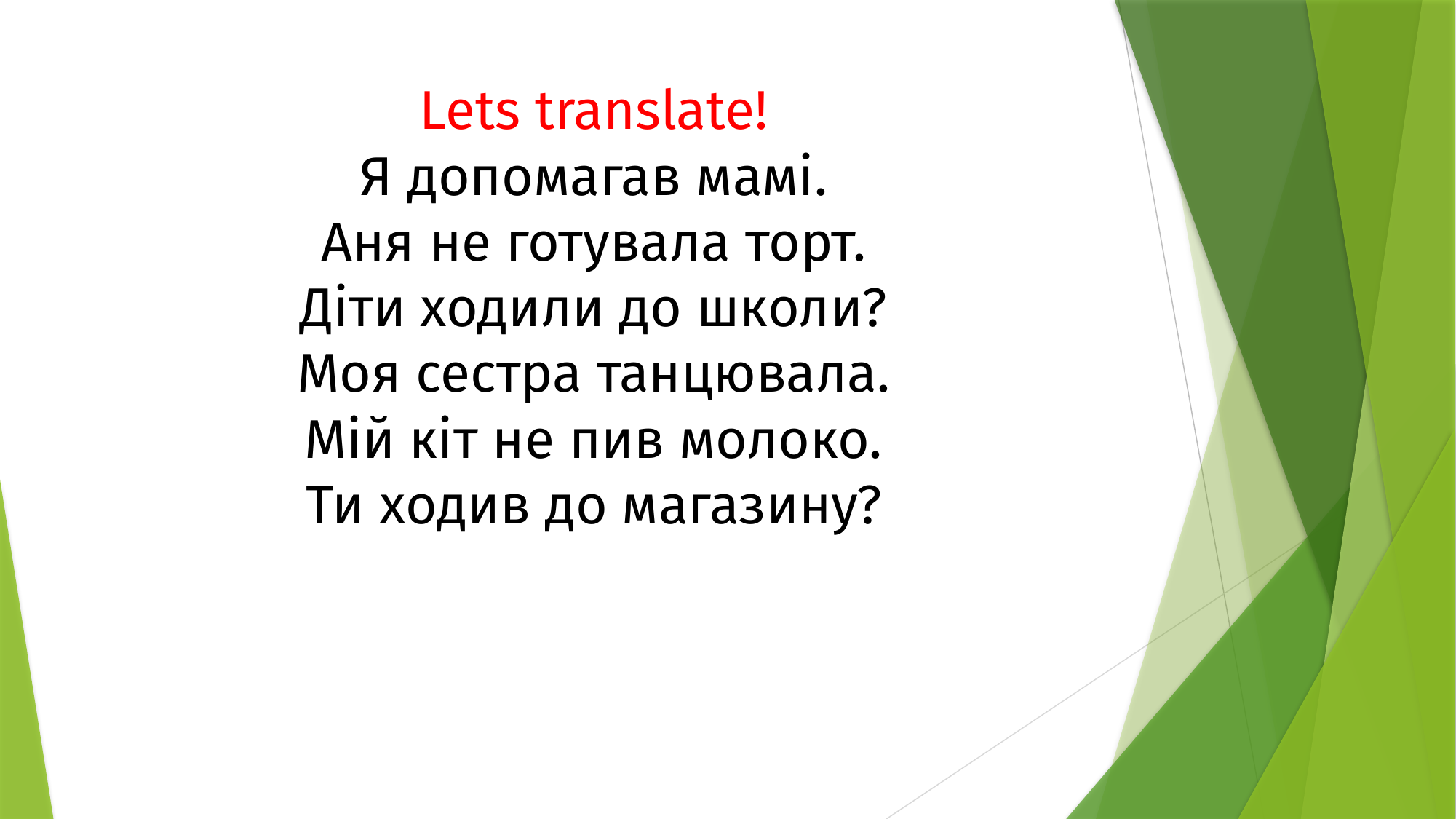

# Lets translate! Я допомагав мамі. Аня не готувала торт. Діти ходили до школи? Моя сестра танцювала. Мій кіт не пив молоко. Ти ходив до магазину?